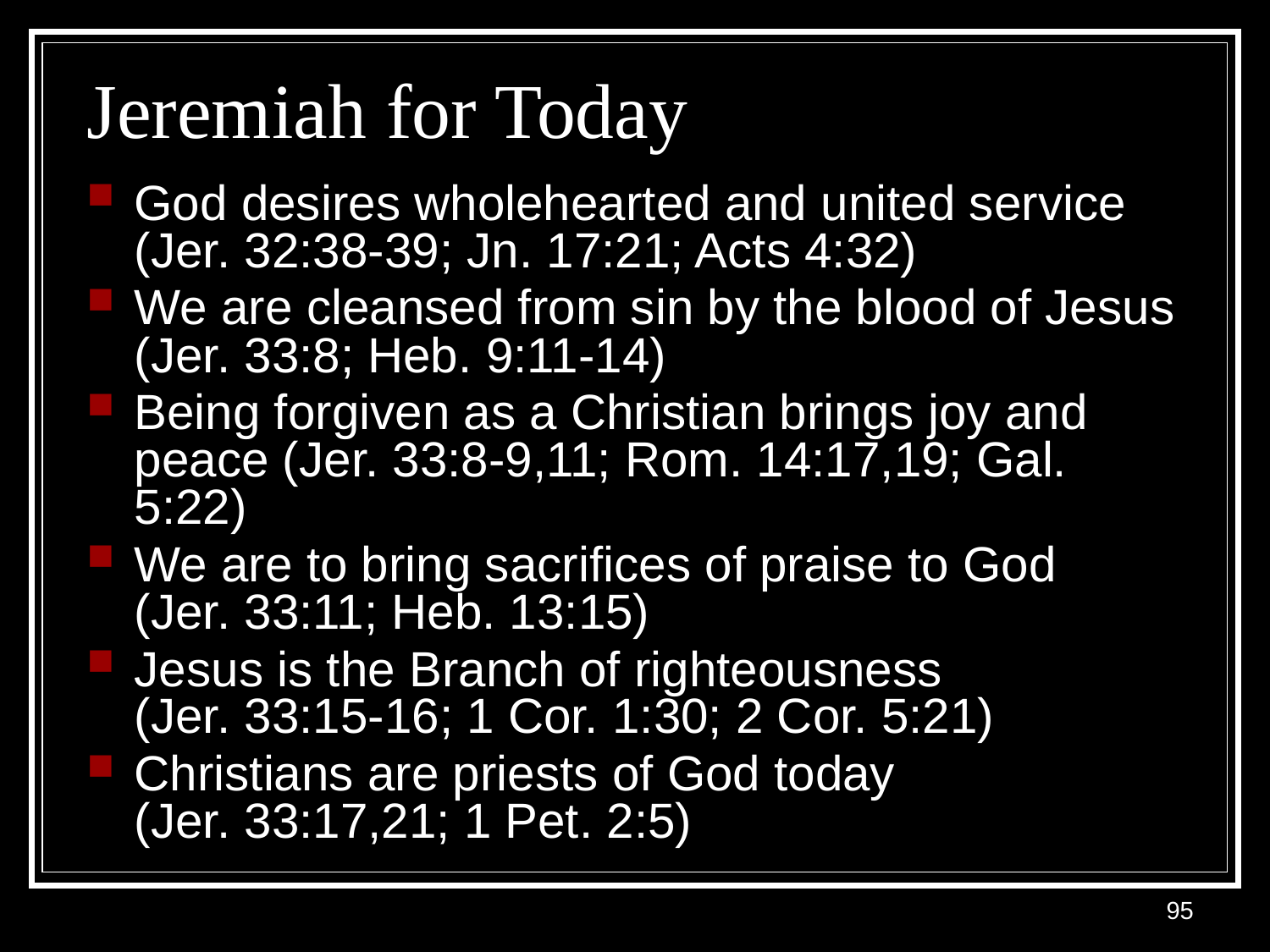

# Jeremiah for Today
God desires wholehearted and united service (Jer. 32:38-39; Jn. 17:21; Acts 4:32)
We are cleansed from sin by the blood of Jesus (Jer. 33:8; Heb. 9:11-14)
Being forgiven as a Christian brings joy and peace (Jer. 33:8-9,11; Rom. 14:17,19; Gal. 5:22)
We are to bring sacrifices of praise to God      (Jer. 33:11; Heb. 13:15)
Jesus is the Branch of righteousness               (Jer. 33:15-16; 1 Cor. 1:30; 2 Cor. 5:21)
Christians are priests of God today                  (Jer. 33:17,21; 1 Pet. 2:5)

95